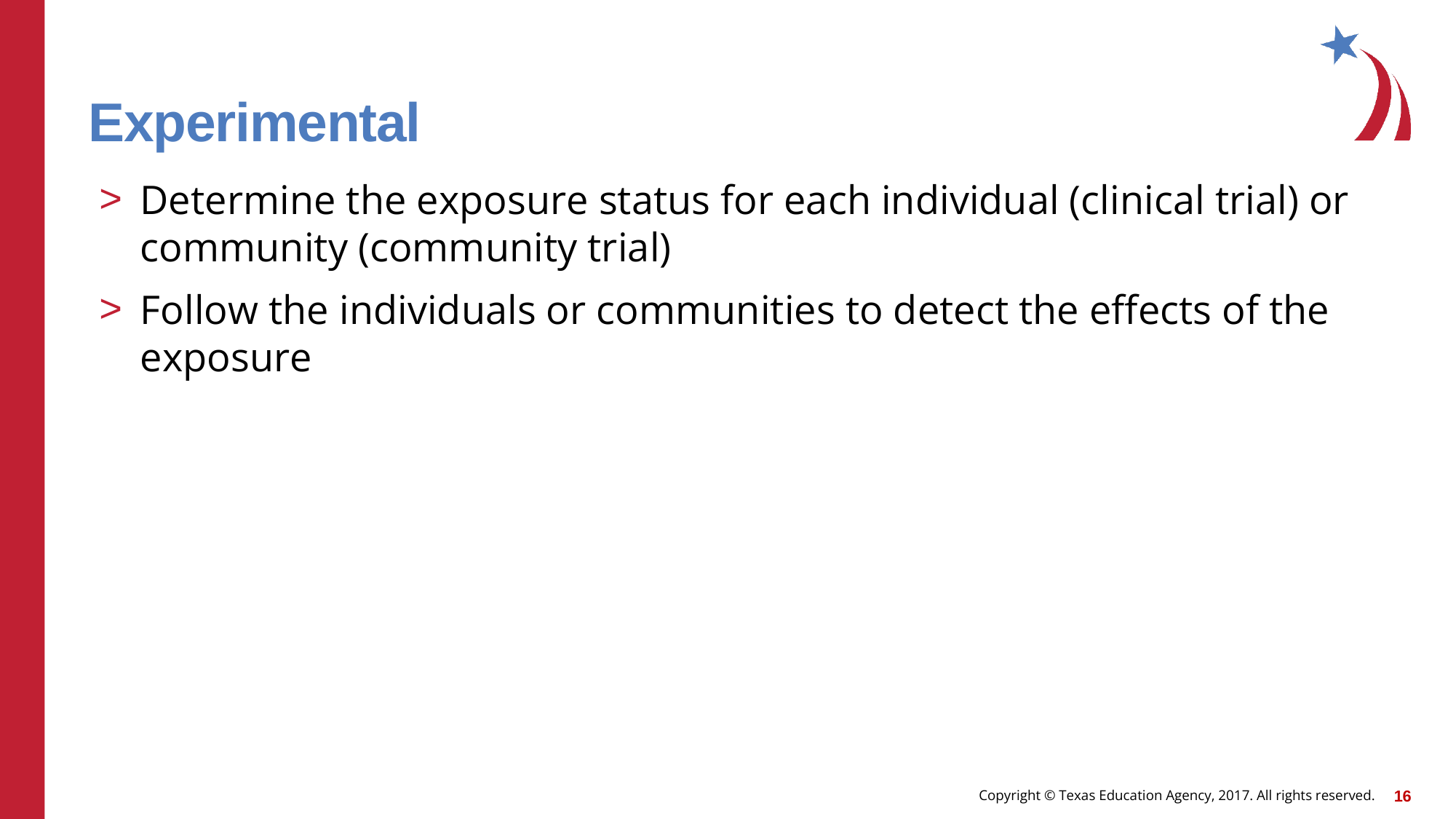

# Experimental
Determine the exposure status for each individual (clinical trial) or community (community trial)
Follow the individuals or communities to detect the effects of the exposure